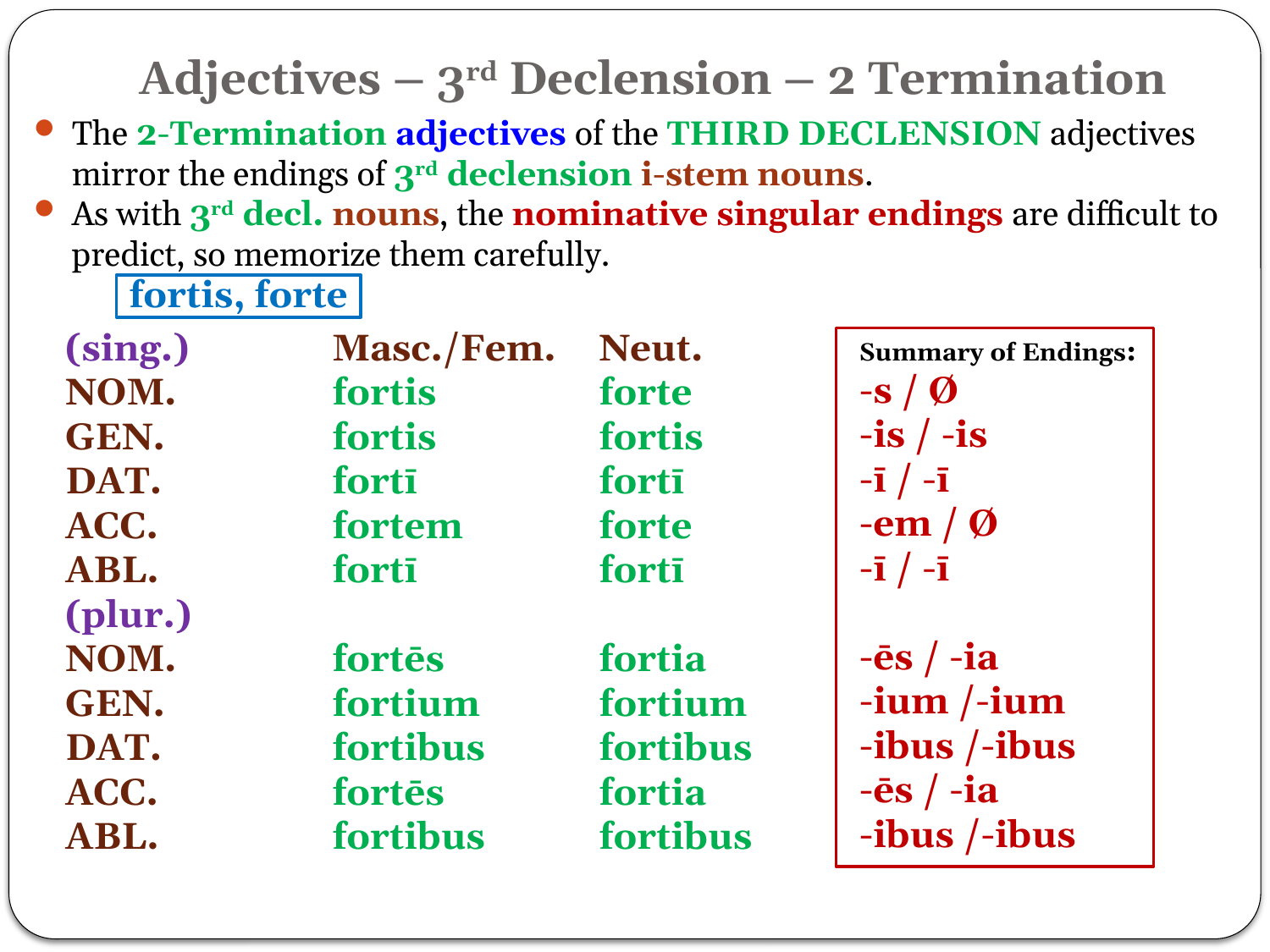

# Adjectives – 3rd Declension – 2 Termination
The 2-Termination adjectives of the THIRD DECLENSION adjectives mirror the endings of 3rd declension i-stem nouns.
As with 3rd decl. nouns, the nominative singular endings are difficult to predict, so memorize them carefully.

fortis, forte

(sing.)
NOM.
GEN.
DAT.
ACC.
ABL.
(plur.)
NOM.
GEN.
DAT.
ACC.
ABL.
Masc./Fem.
fortis
fortis
fortī
fortem
fortī

fortēs
fortium
fortibus
fortēs
fortibus
Neut.
forte
fortis
fortī
forte
fortī

fortia
fortium
fortibus
fortia
fortibus
Summary of Endings:
-s / Ø
-is / -is
-ī / -ī
-em / Ø
-ī / -ī

-ēs / -ia
-ium /-ium
-ibus /-ibus
-ēs / -ia
-ibus /-ibus